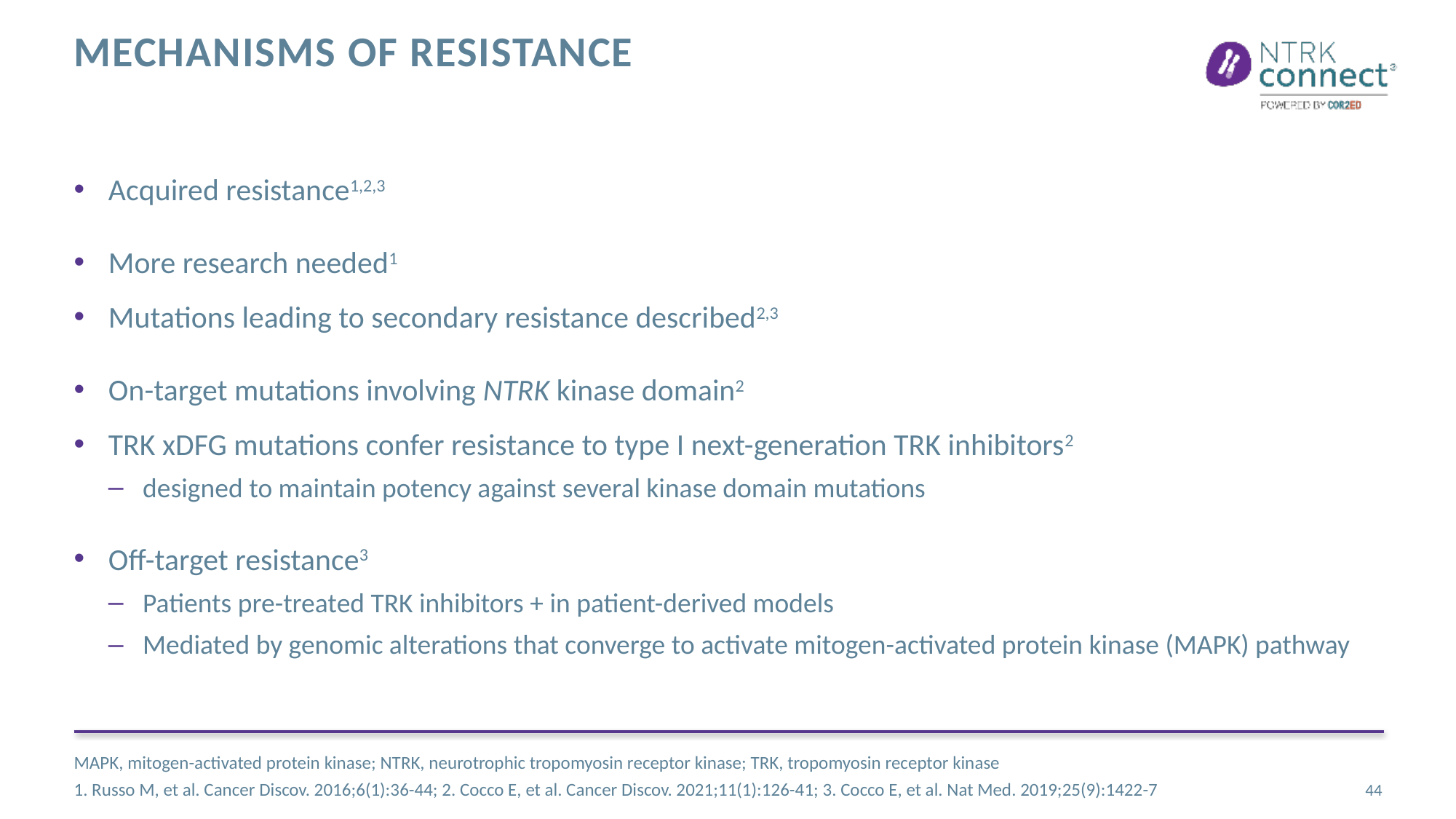

# Mechanisms of Resistance
Acquired resistance1,2,3
More research needed1
Mutations leading to secondary resistance described2,3
On-target mutations involving NTRK kinase domain2
TRK xDFG mutations confer resistance to type I next-generation TRK inhibitors2
designed to maintain potency against several kinase domain mutations
Off-target resistance3
Patients pre-treated TRK inhibitors + in patient-derived models
Mediated by genomic alterations that converge to activate mitogen-activated protein kinase (MAPK) pathway
MAPK, mitogen-activated protein kinase; NTRK, neurotrophic tropomyosin receptor kinase; TRK, tropomyosin receptor kinase
1. Russo M, et al. Cancer Discov. 2016;6(1):36-44; 2. Cocco E, et al. Cancer Discov. 2021;11(1):126-41; 3. Cocco E, et al. Nat Med. 2019;25(9):1422-7
44